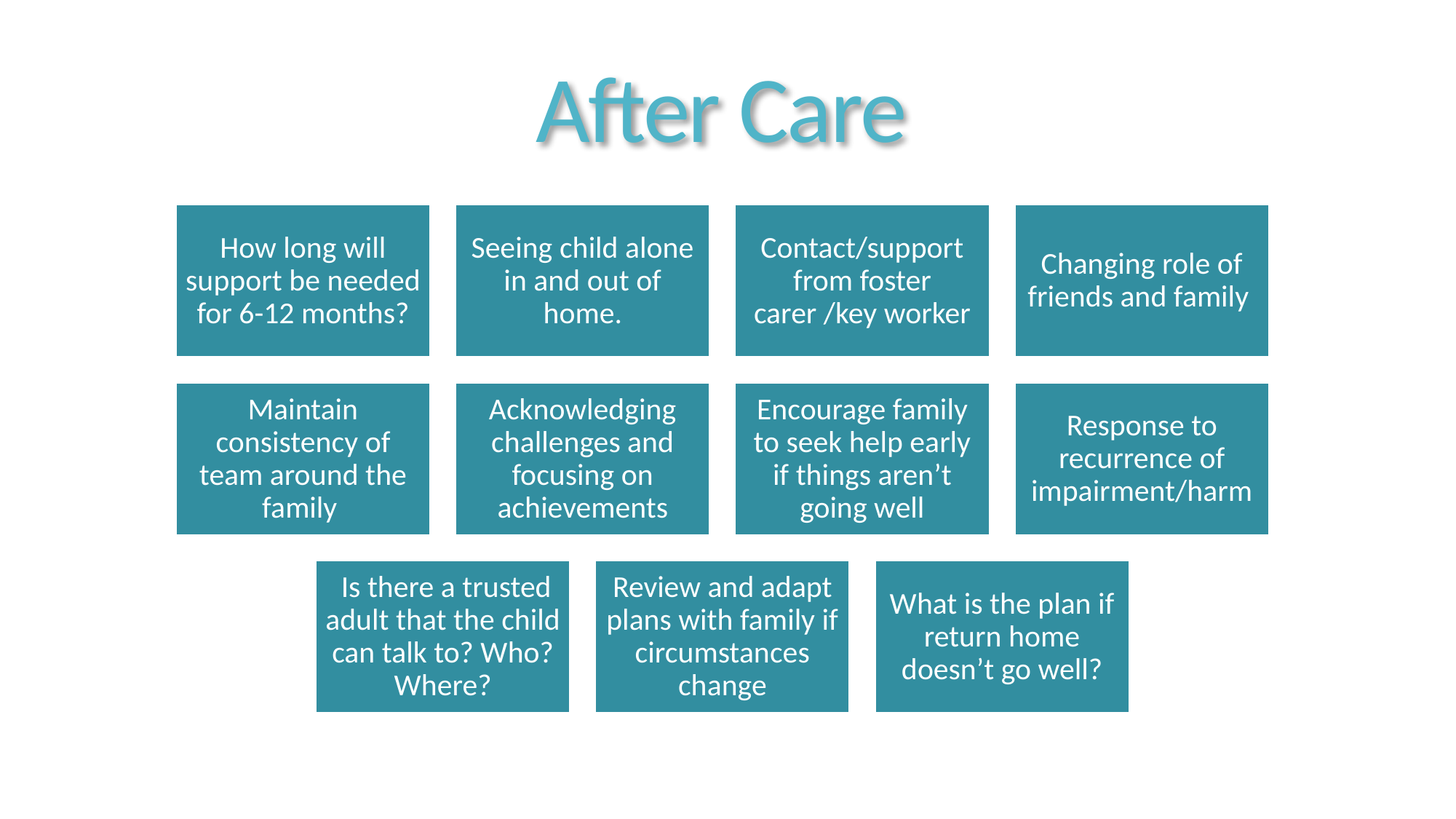

# After Care
How long will support be needed for 6-12 months?
Seeing child alone in and out of home.
Contact/support from foster carer /key worker
Changing role of friends and family
Maintain consistency of team around the family
Acknowledging challenges and focusing on achievements
Encourage family to seek help early if things aren’t going well
Response to recurrence of impairment/harm
 Is there a trusted adult that the child can talk to? Who? Where?
Review and adapt plans with family if circumstances change
What is the plan if return home doesn’t go well?